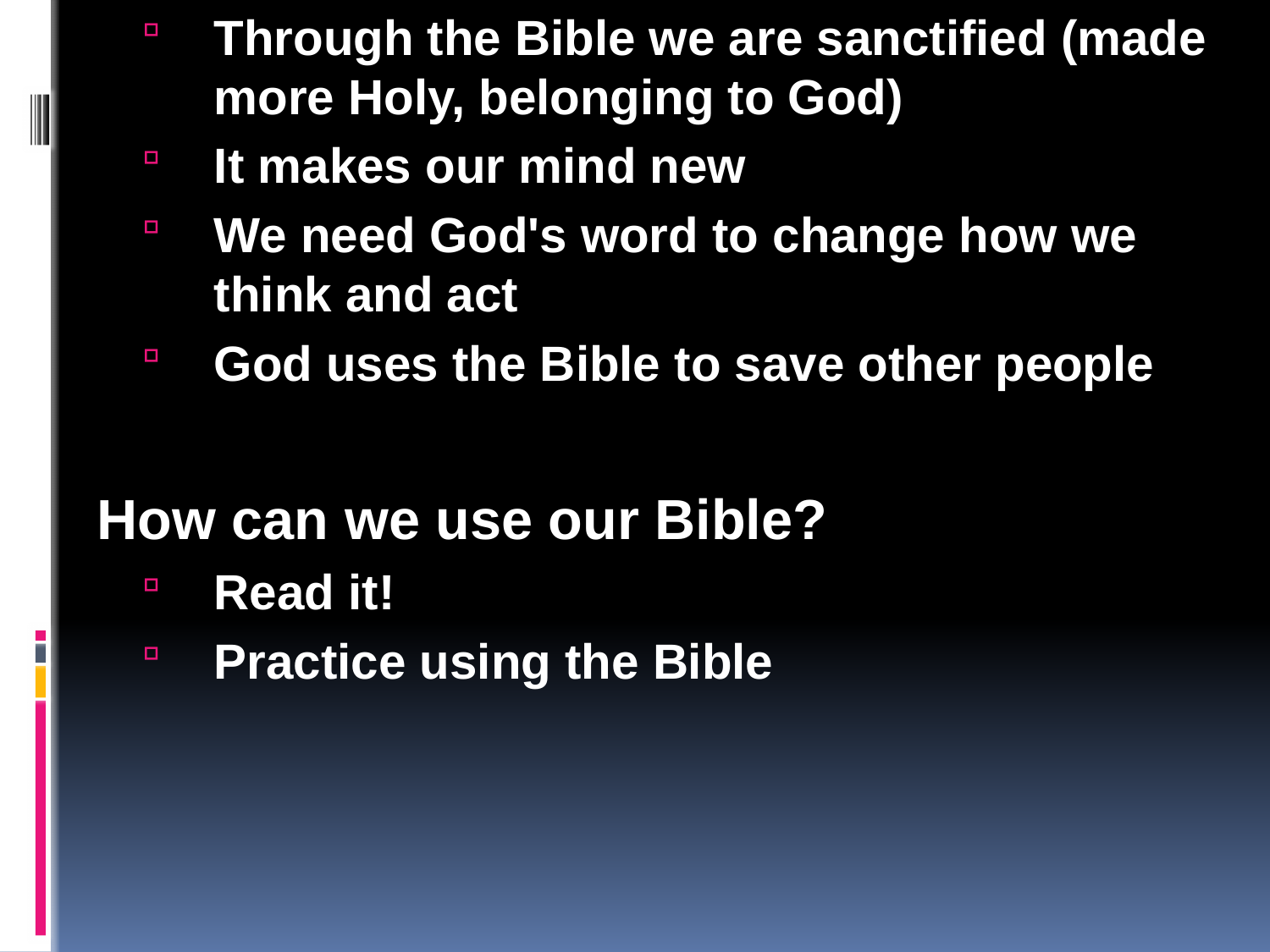

Who killed Jesus?  Can we trust the Bible?

Attacks on the Bible
People try to prove that things in the Bible didn't happen
Like, it wasn't the Jews who killed Jesus
There is a battle happening - people against God want to make us lose faith in the Bible
The Bible is True
All of the Bible comes from God
God worked through people to write down what He wanted
The Bible is powerful too - God's Word made the world
God's Word can change our hearts
It can help tell us what to do
God's spirit makes the Word powerful
It's all we need
You need to use your Bible
Through the Bible we are sanctified (made more Holy, belonging to God)
It makes our mind new
We need God's word to change how we think and act
God uses the Bible to save other people

How can we use our Bible?
Read it!
Practice using the Bible